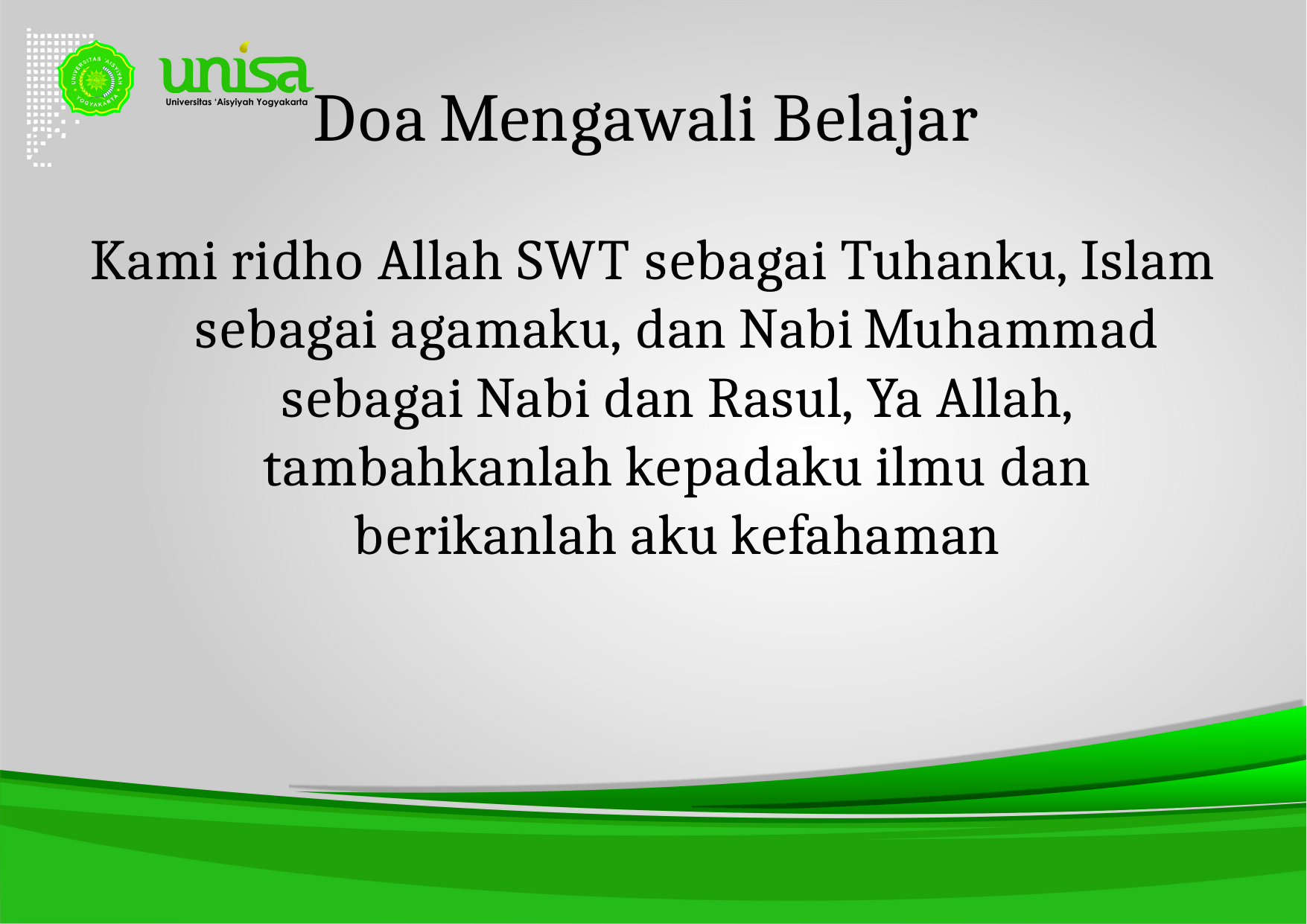

# Doa Mengawali Belajar
Kami ridho Allah SWT sebagai Tuhanku, Islam sebagai agamaku, dan Nabi Muhammad sebagai Nabi dan Rasul, Ya Allah, tambahkanlah kepadaku ilmu dan berikanlah aku kefahaman